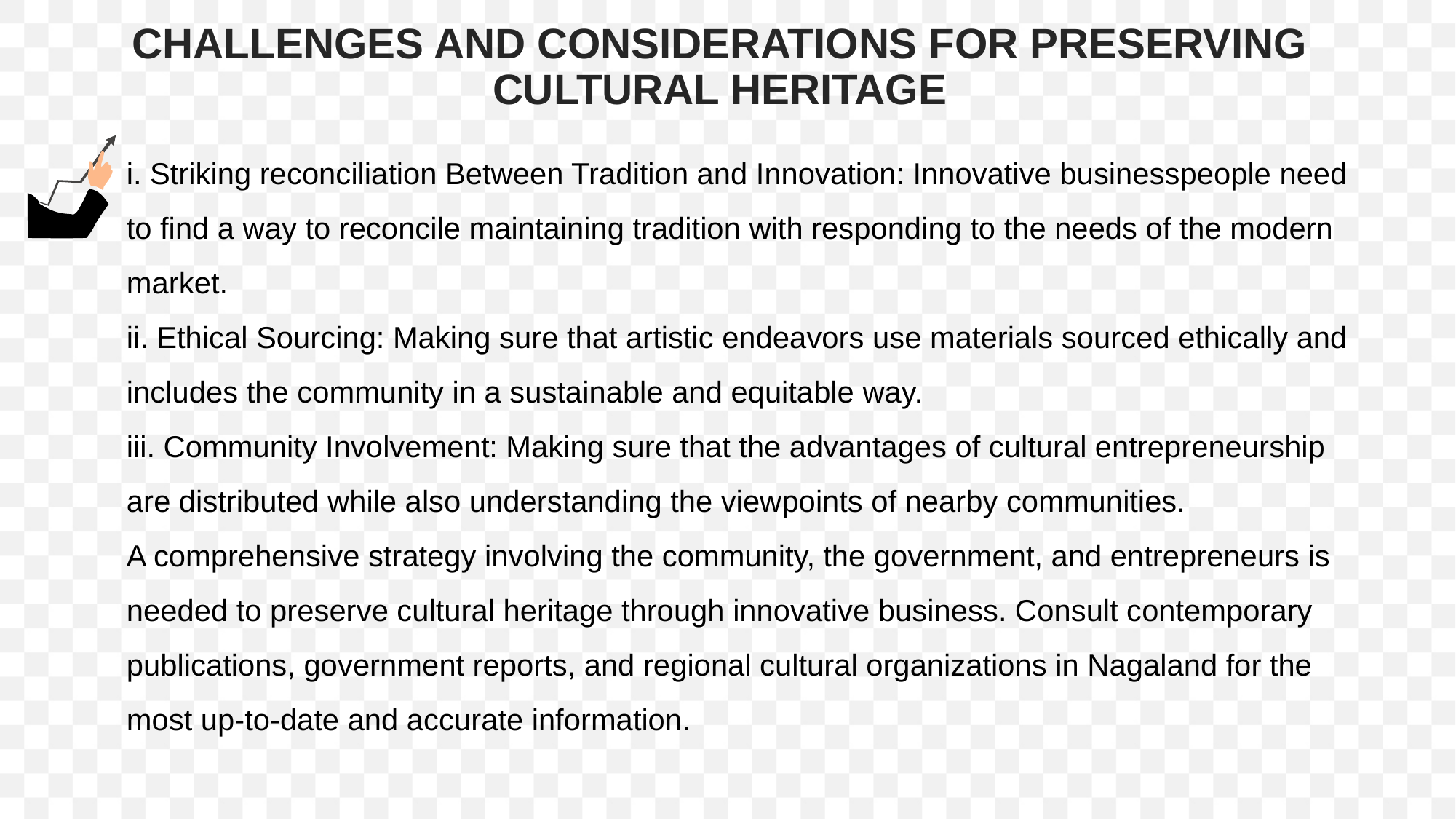

CHALLENGES AND CONSIDERATIONS FOR PRESERVING CULTURAL HERITAGE

i. Striking reconciliation Between Tradition and Innovation: Innovative businesspeople need to find a way to reconcile maintaining tradition with responding to the needs of the modern market.
ii. Ethical Sourcing: Making sure that artistic endeavors use materials sourced ethically and includes the community in a sustainable and equitable way.
iii. Community Involvement: Making sure that the advantages of cultural entrepreneurship are distributed while also understanding the viewpoints of nearby communities.
A comprehensive strategy involving the community, the government, and entrepreneurs is needed to preserve cultural heritage through innovative business. Consult contemporary publications, government reports, and regional cultural organizations in Nagaland for the most up-to-date and accurate information.